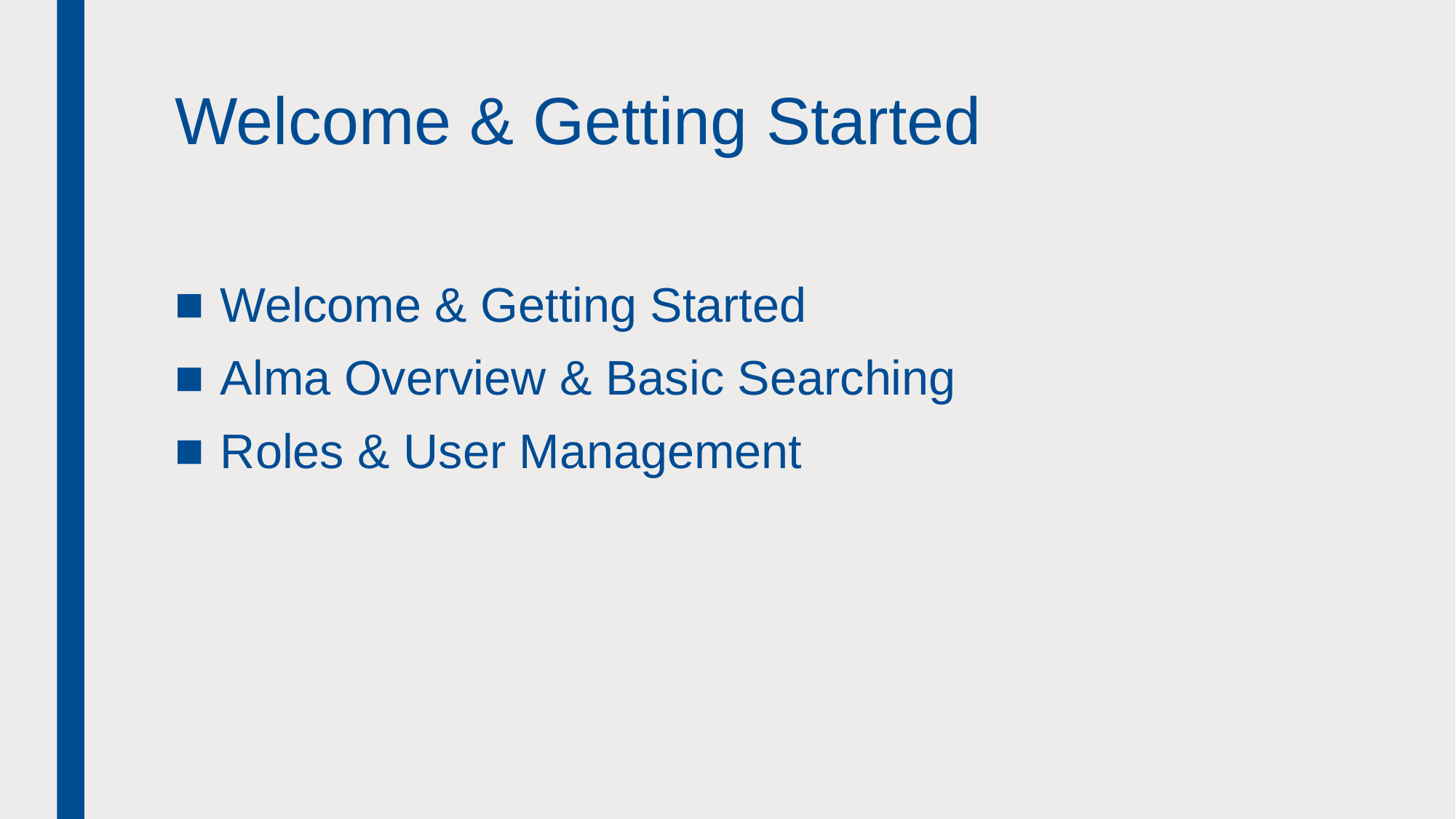

# Welcome & Getting Started
Welcome & Getting Started
Alma Overview & Basic Searching
Roles & User Management